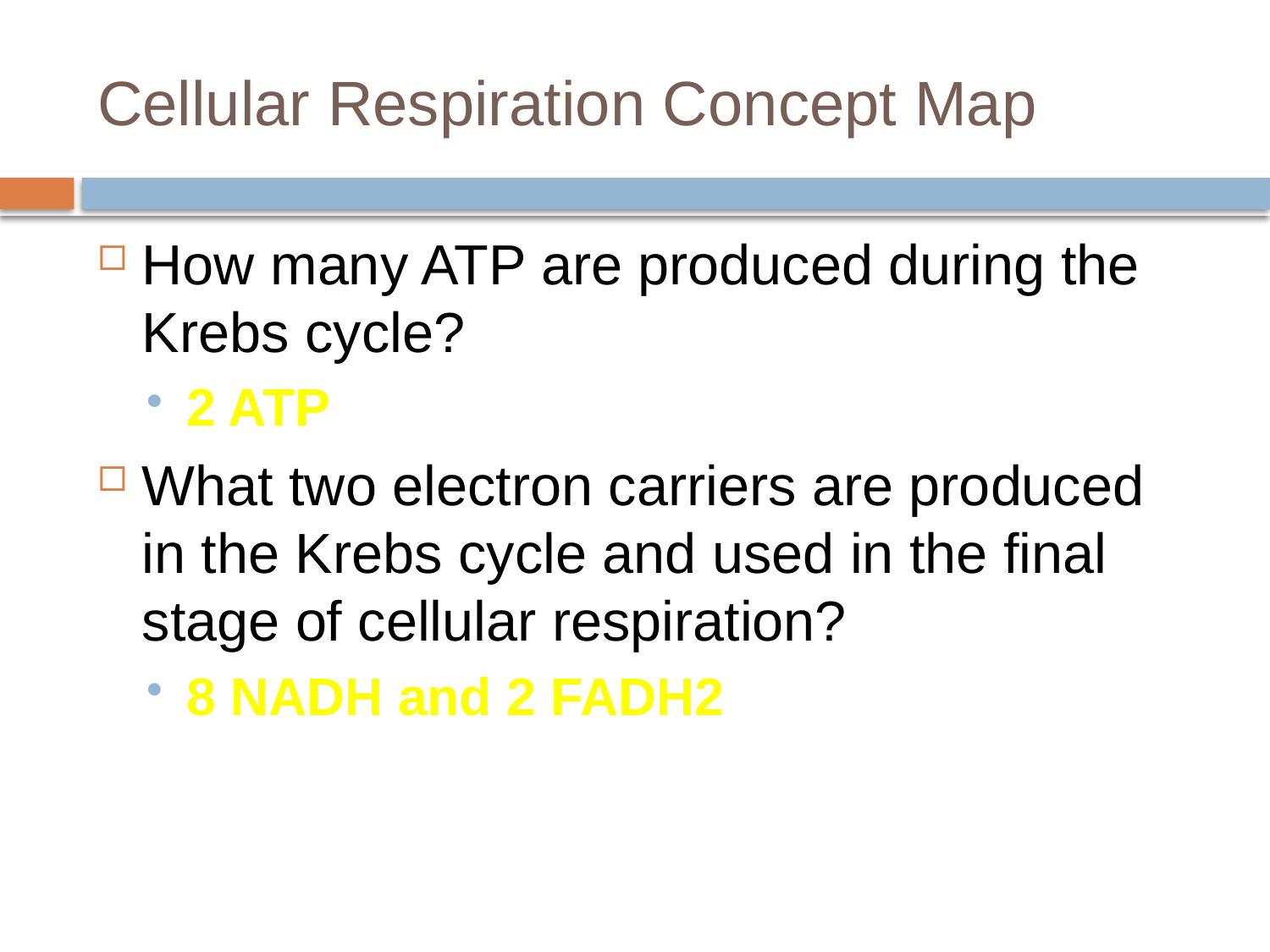

# Cellular Respiration Concept Map
How many ATP are produced during the Krebs cycle?
2 ATP
What two electron carriers are produced in the Krebs cycle and used in the final stage of cellular respiration?
8 NADH and 2 FADH2